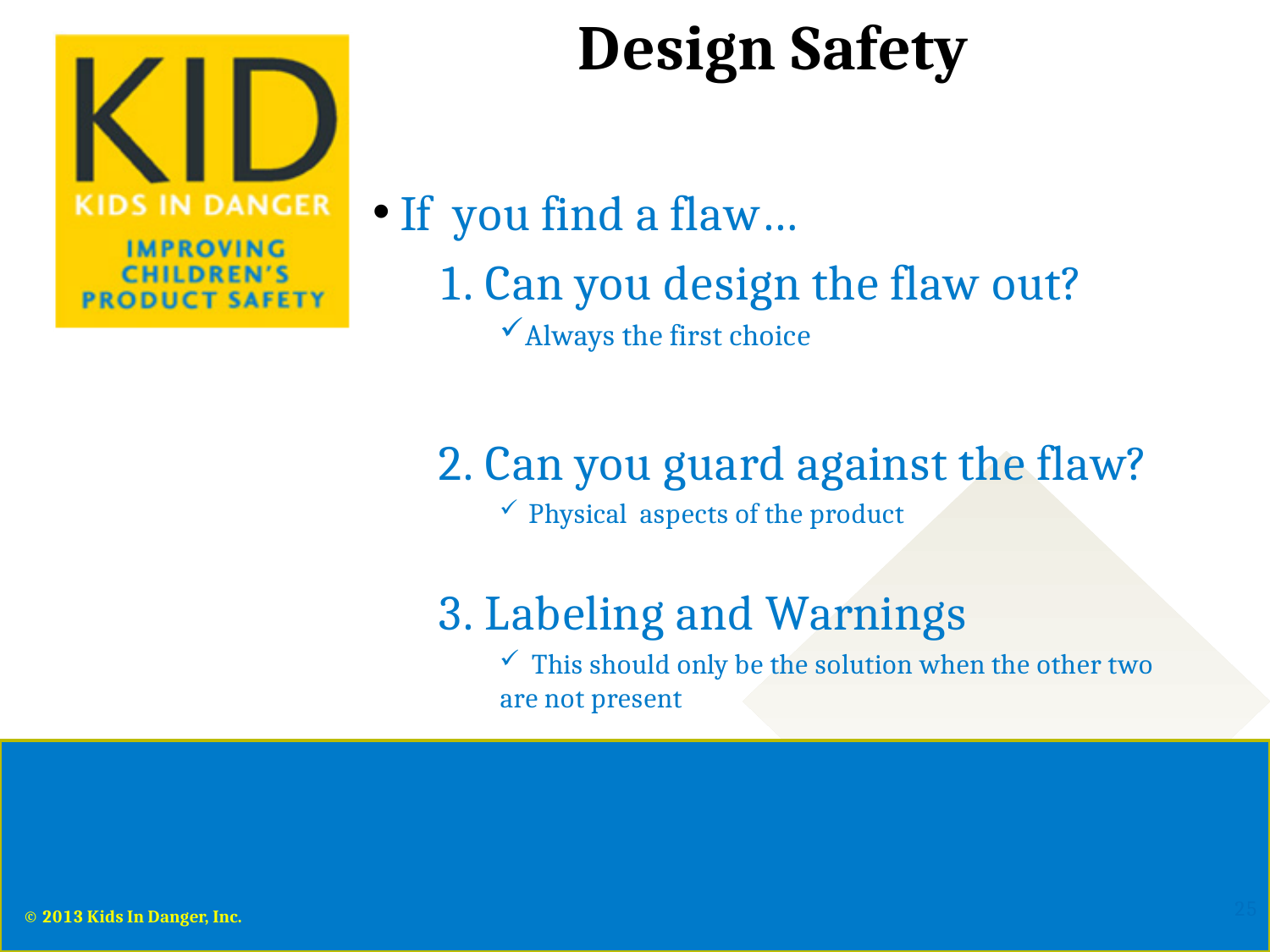

Design Safety

 If  you find a flaw…
1. Can you design the flaw out?
Always the first choice

2. Can you guard against the flaw?
  Physical  aspects of the product

3. Labeling and Warnings
  This should only be the solution when the other two are not present

25
© 2013 Kids In Danger, Inc.